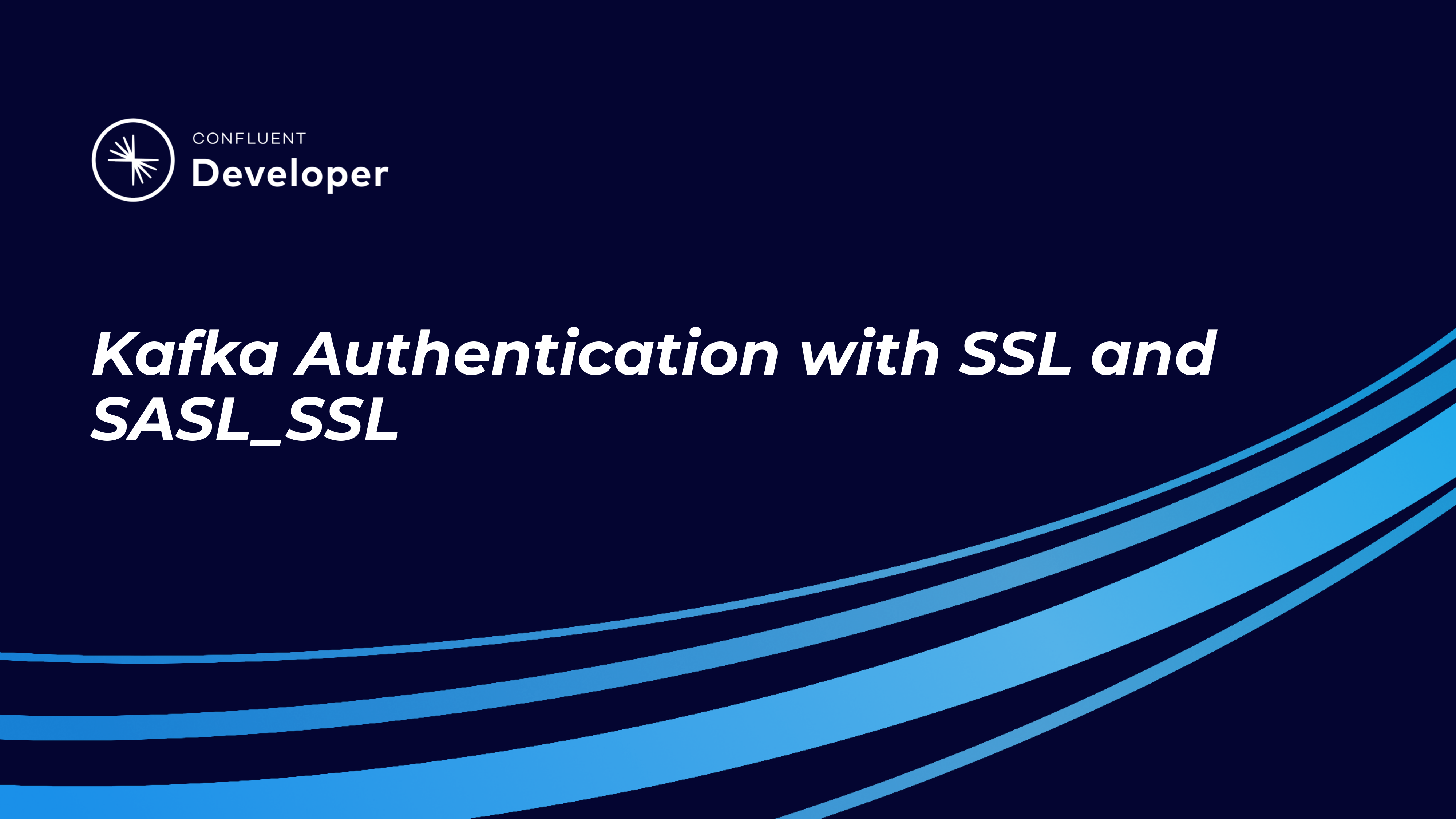

# Kafka Authentication with SSL and SASL_SSL